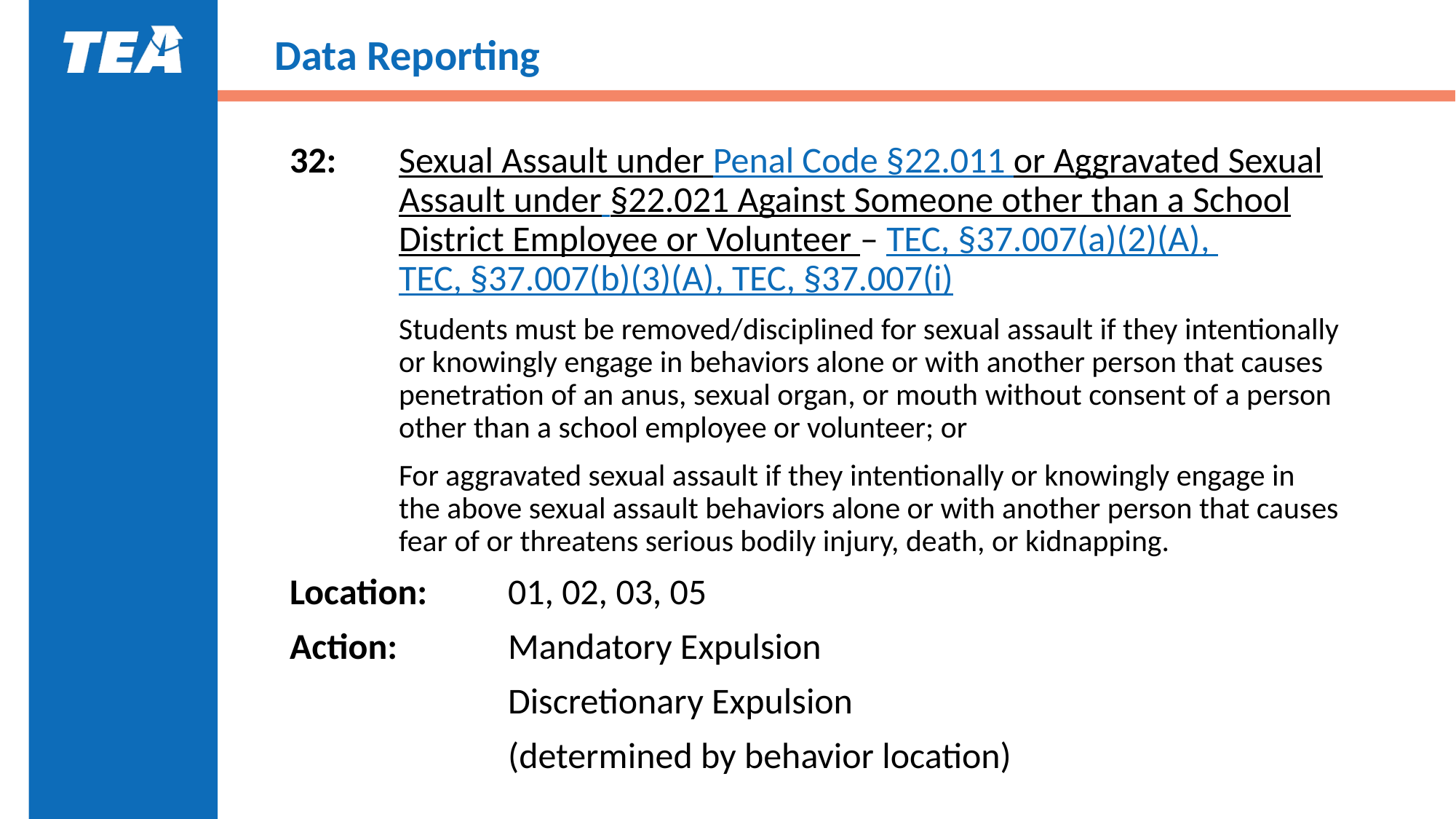

# Data Reporting
32:	Sexual Assault under Penal Code §22.011 or Aggravated Sexual Assault under §22.021 Against Someone other than a School District Employee or Volunteer – TEC, §37.007(a)(2)(A), TEC, §37.007(b)(3)(A), TEC, §37.007(i)
Students must be removed/disciplined for sexual assault if they intentionally or knowingly engage in behaviors alone or with another person that causes penetration of an anus, sexual organ, or mouth without consent of a person other than a school employee or volunteer; or
For aggravated sexual assault if they intentionally or knowingly engage in the above sexual assault behaviors alone or with another person that causes fear of or threatens serious bodily injury, death, or kidnapping.
Location:	01, 02, 03, 05
Action:		Mandatory Expulsion
		Discretionary Expulsion
		(determined by behavior location)